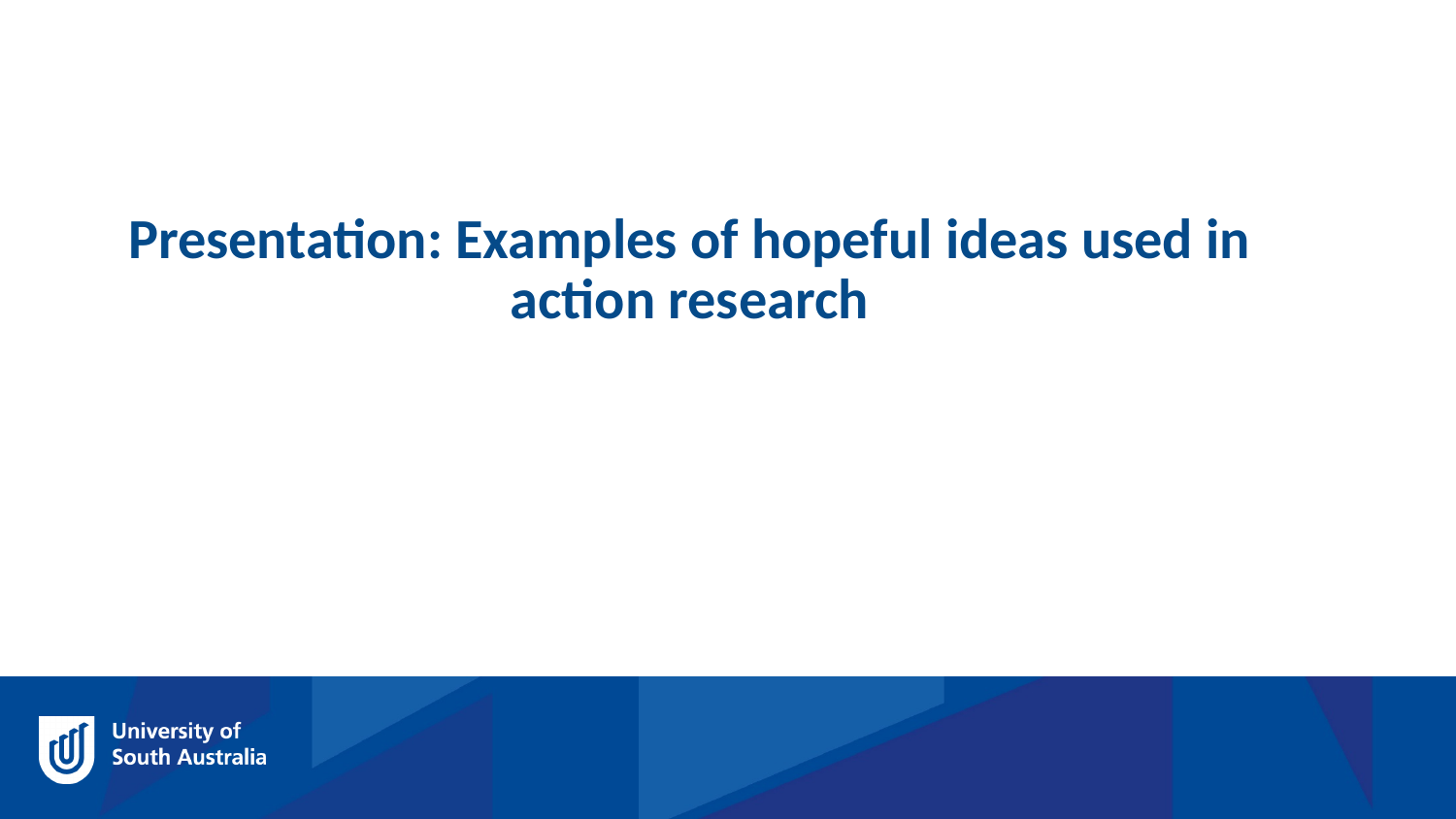

Presentation: Examples of hopeful ideas used in action research